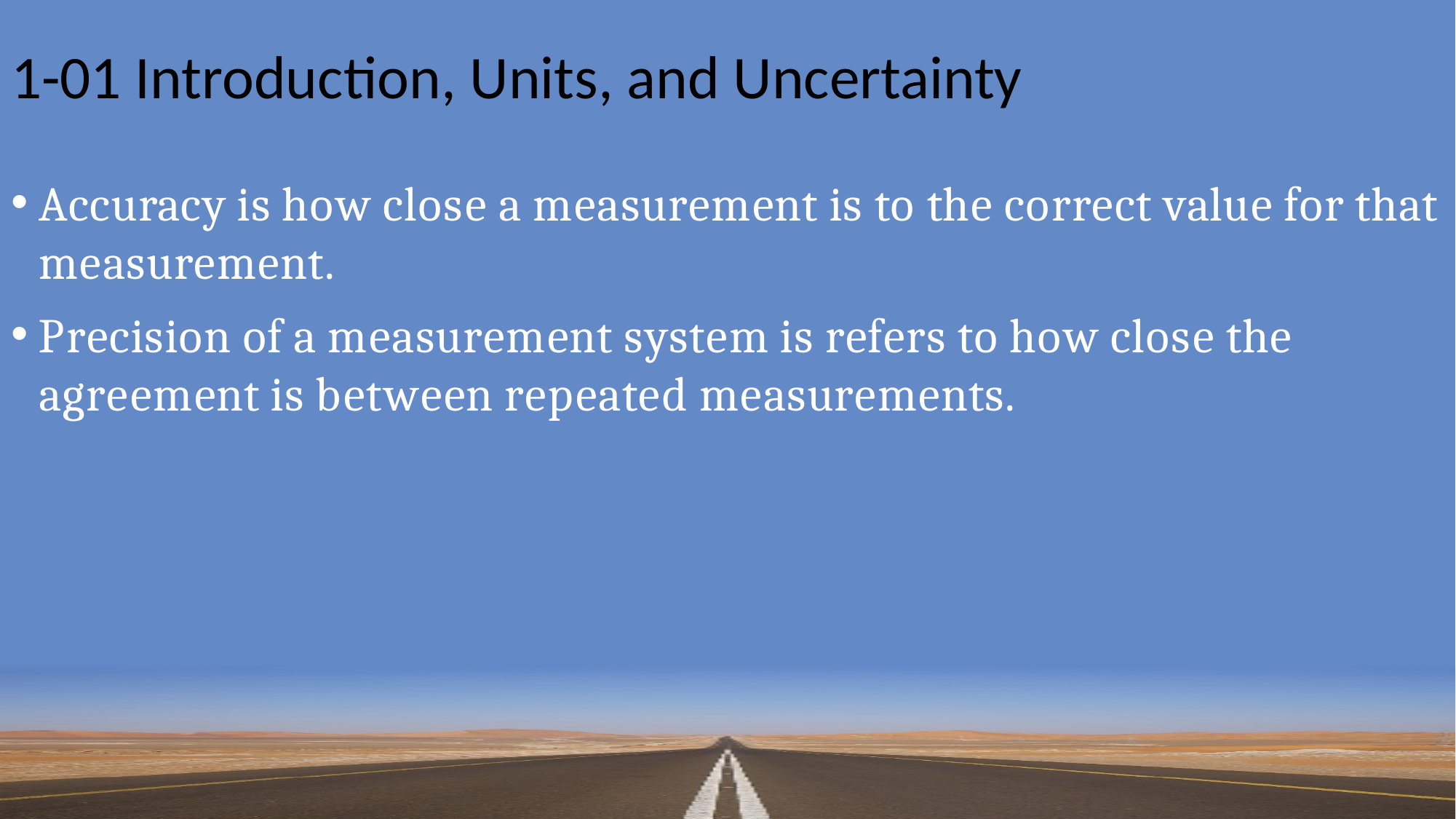

# 1-01 Introduction, Units, and Uncertainty
Accuracy is how close a measurement is to the correct value for that measurement.
Precision of a measurement system is refers to how close the agreement is between repeated measurements.